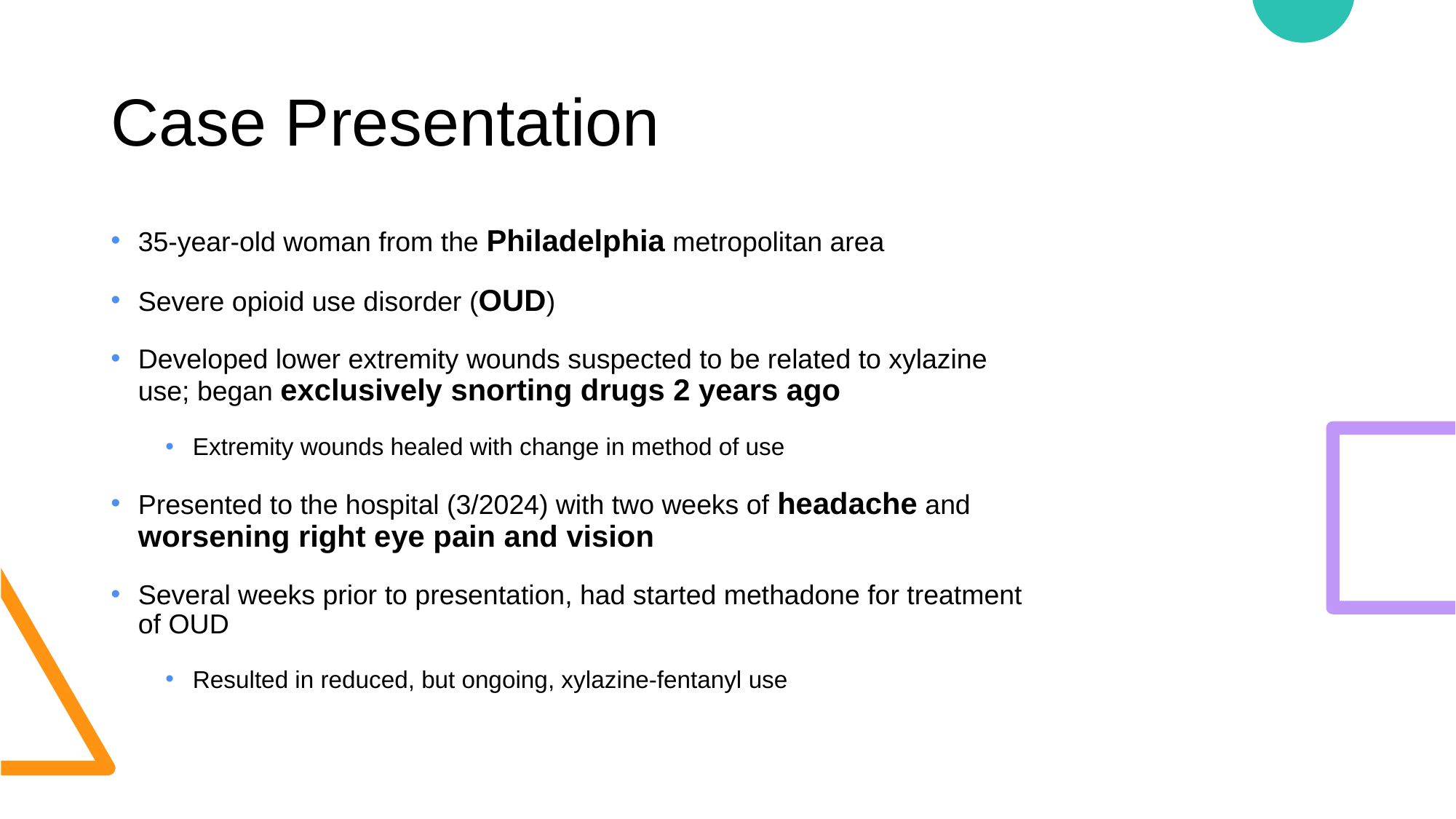

# Case Presentation
35-year-old woman from the Philadelphia metropolitan area
Severe opioid use disorder (OUD)
Developed lower extremity wounds suspected to be related to xylazine use; began exclusively snorting drugs 2 years ago
Extremity wounds healed with change in method of use
Presented to the hospital (3/2024) with two weeks of headache and worsening right eye pain and vision
Several weeks prior to presentation, had started methadone for treatment of OUD
Resulted in reduced, but ongoing, xylazine-fentanyl use